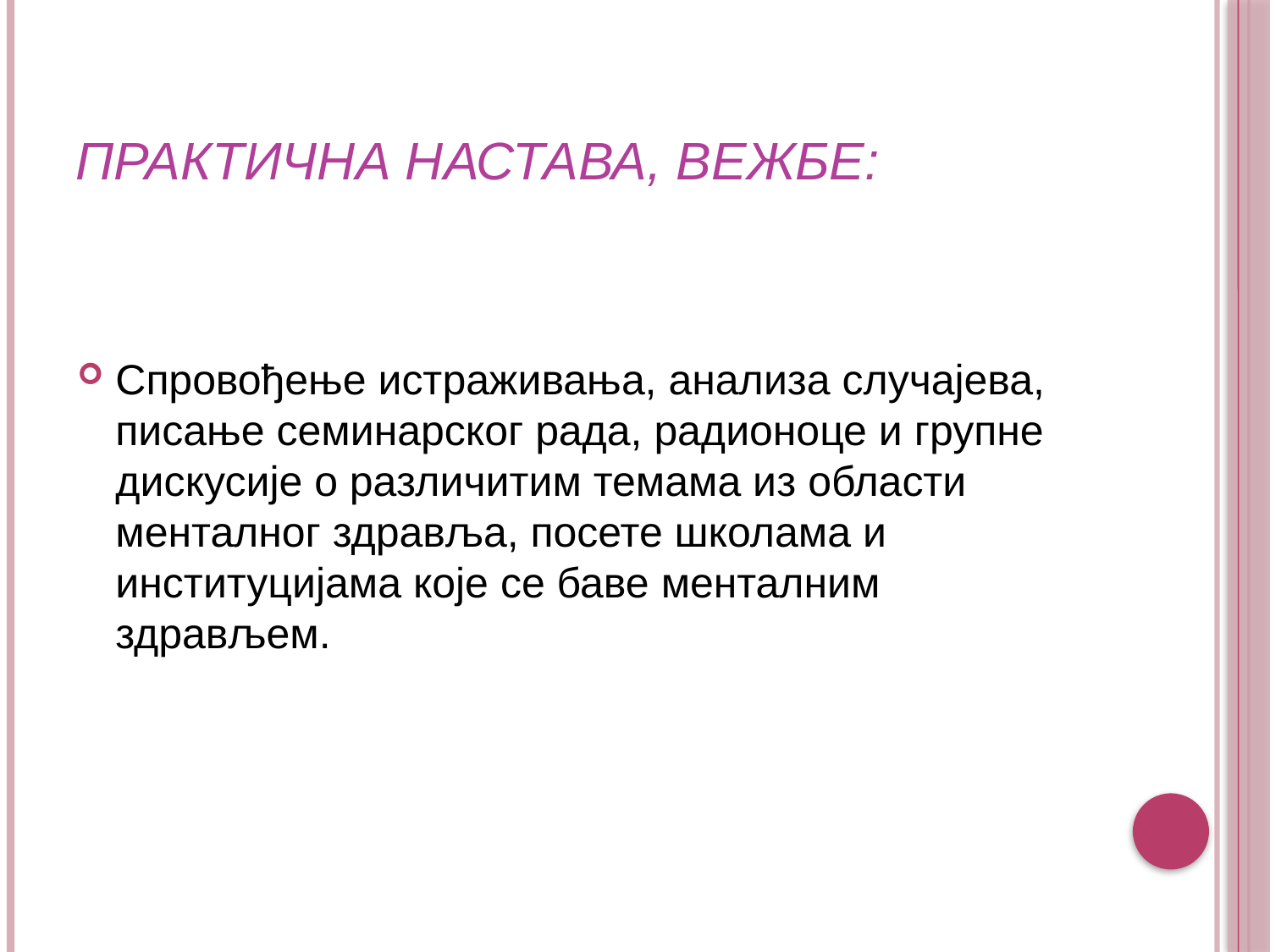

# Практична настава, вежбе:
Спровођење истраживања, анализа случајева, писање семинарског рада, радионоце и групне дискусије о различитим темама из области менталног здравља, посете школама и институцијама које се баве менталним здрављем.